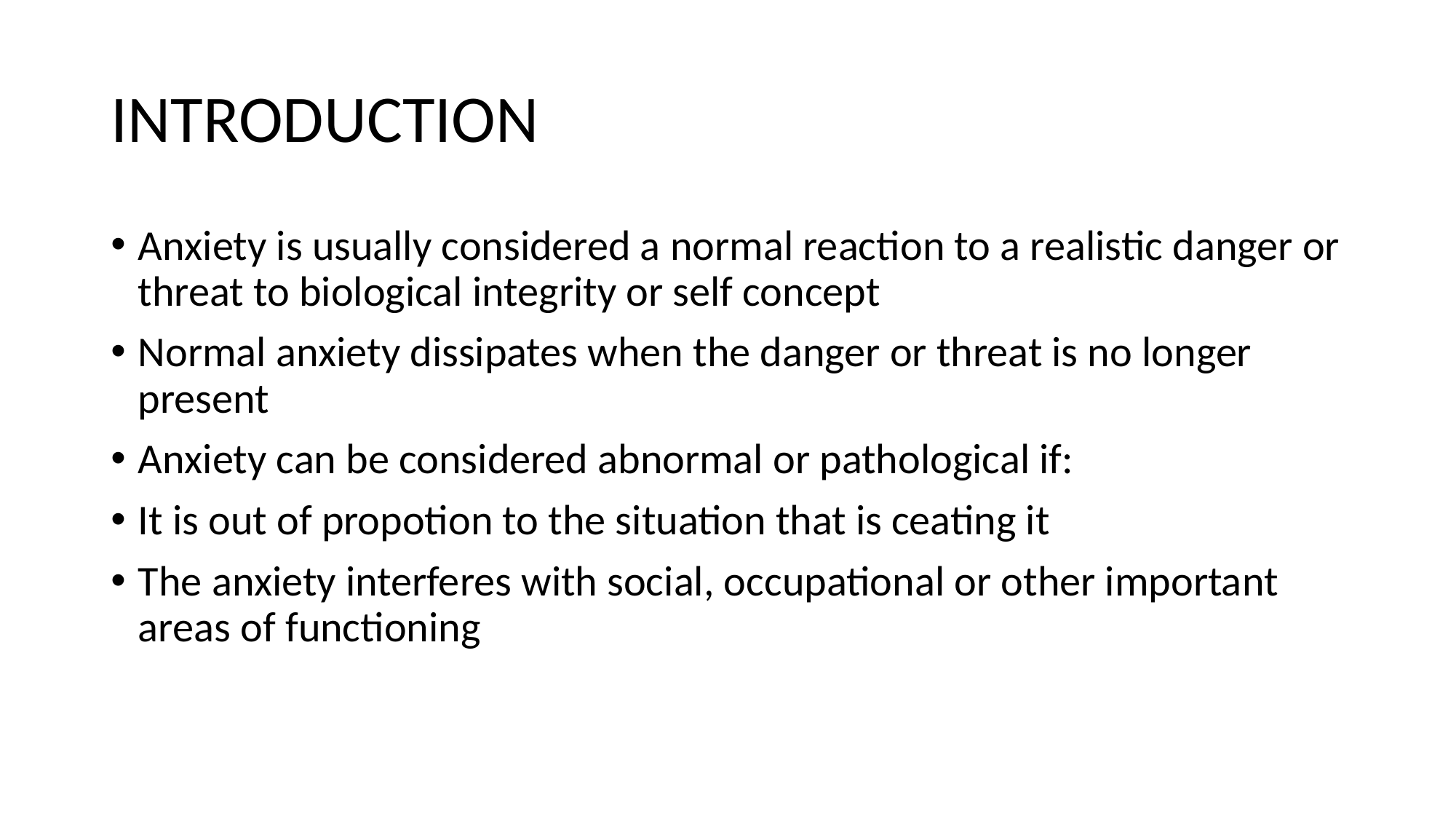

# INTRODUCTION
Anxiety is usually considered a normal reaction to a realistic danger or threat to biological integrity or self concept
Normal anxiety dissipates when the danger or threat is no longer present
Anxiety can be considered abnormal or pathological if:
It is out of propotion to the situation that is ceating it
The anxiety interferes with social, occupational or other important areas of functioning